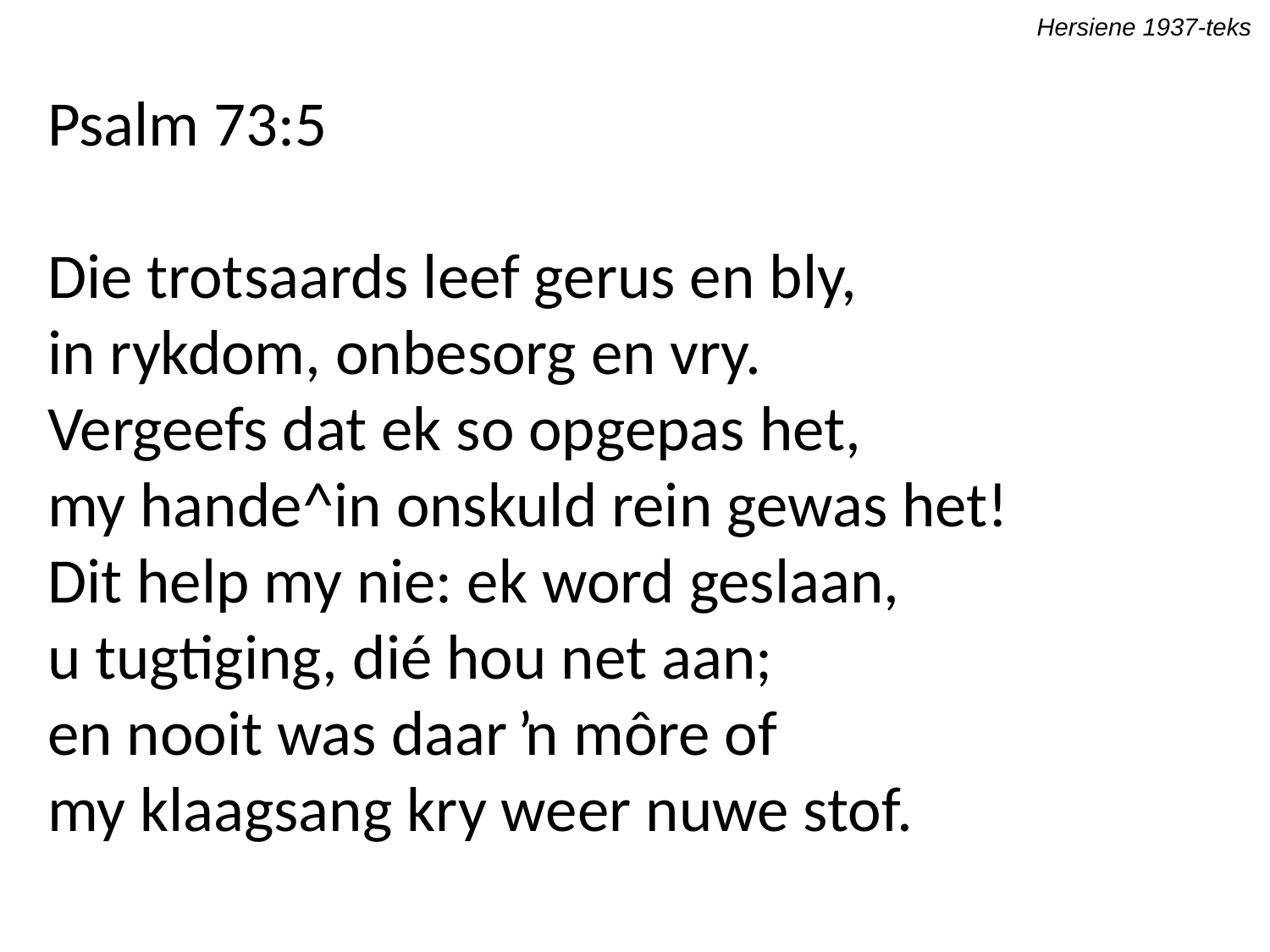

Hersiene 1937-teks
Psalm 73:5

Die trotsaards leef gerus en bly,
in rykdom, onbesorg en vry.
Vergeefs dat ek so opgepas het,
my hande^in onskuld rein gewas het!
Dit help my nie: ek word geslaan,
u tugtiging, dié hou net aan;
en nooit was daar ŉ môre of
my klaagsang kry weer nuwe stof.